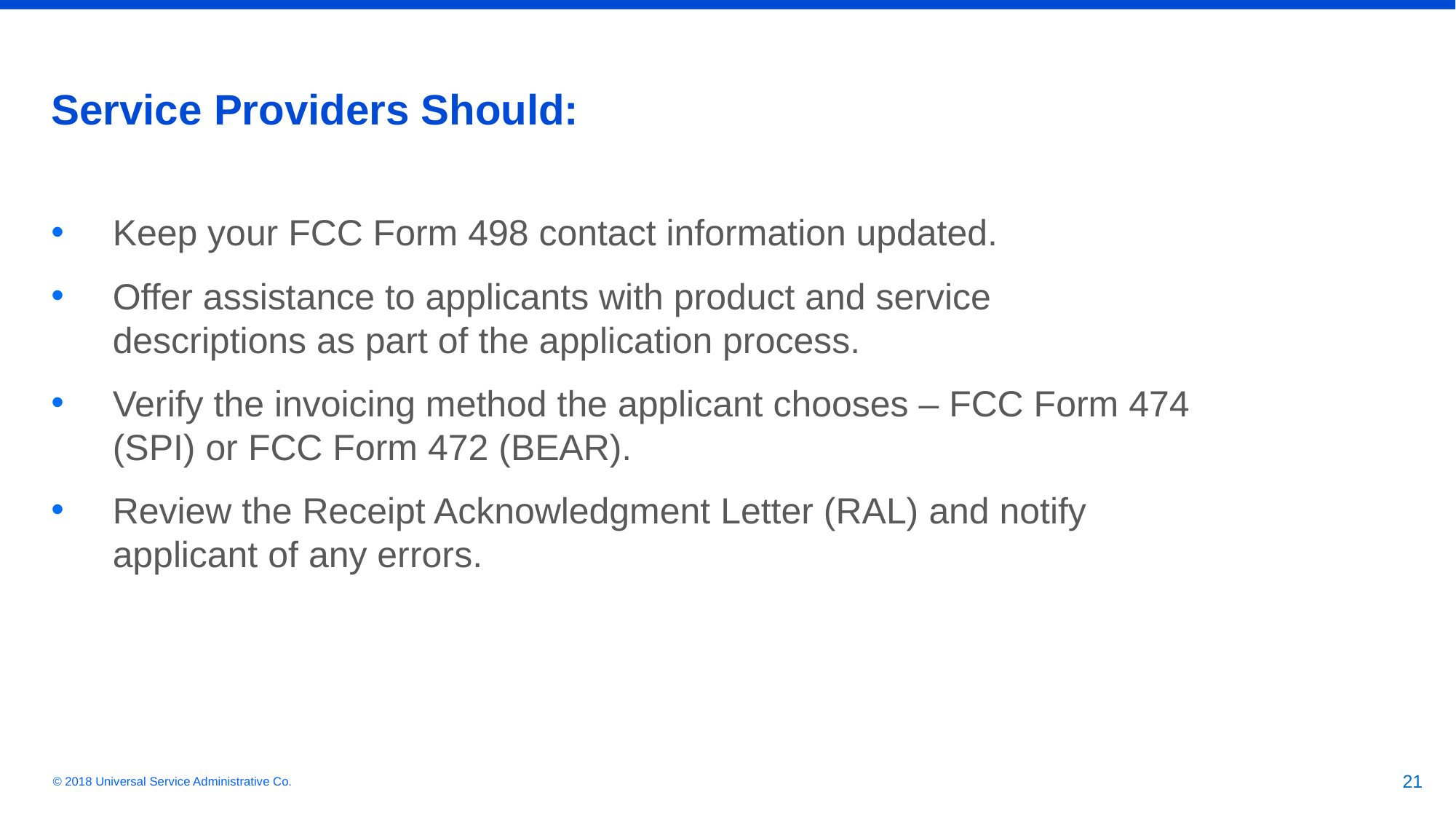

# Service Providers Should:
Keep your FCC Form 498 contact information updated.
Offer assistance to applicants with product and service descriptions as part of the application process.
Verify the invoicing method the applicant chooses – FCC Form 474 (SPI) or FCC Form 472 (BEAR).
Review the Receipt Acknowledgment Letter (RAL) and notify applicant of any errors.
© 2018 Universal Service Administrative Co.
21